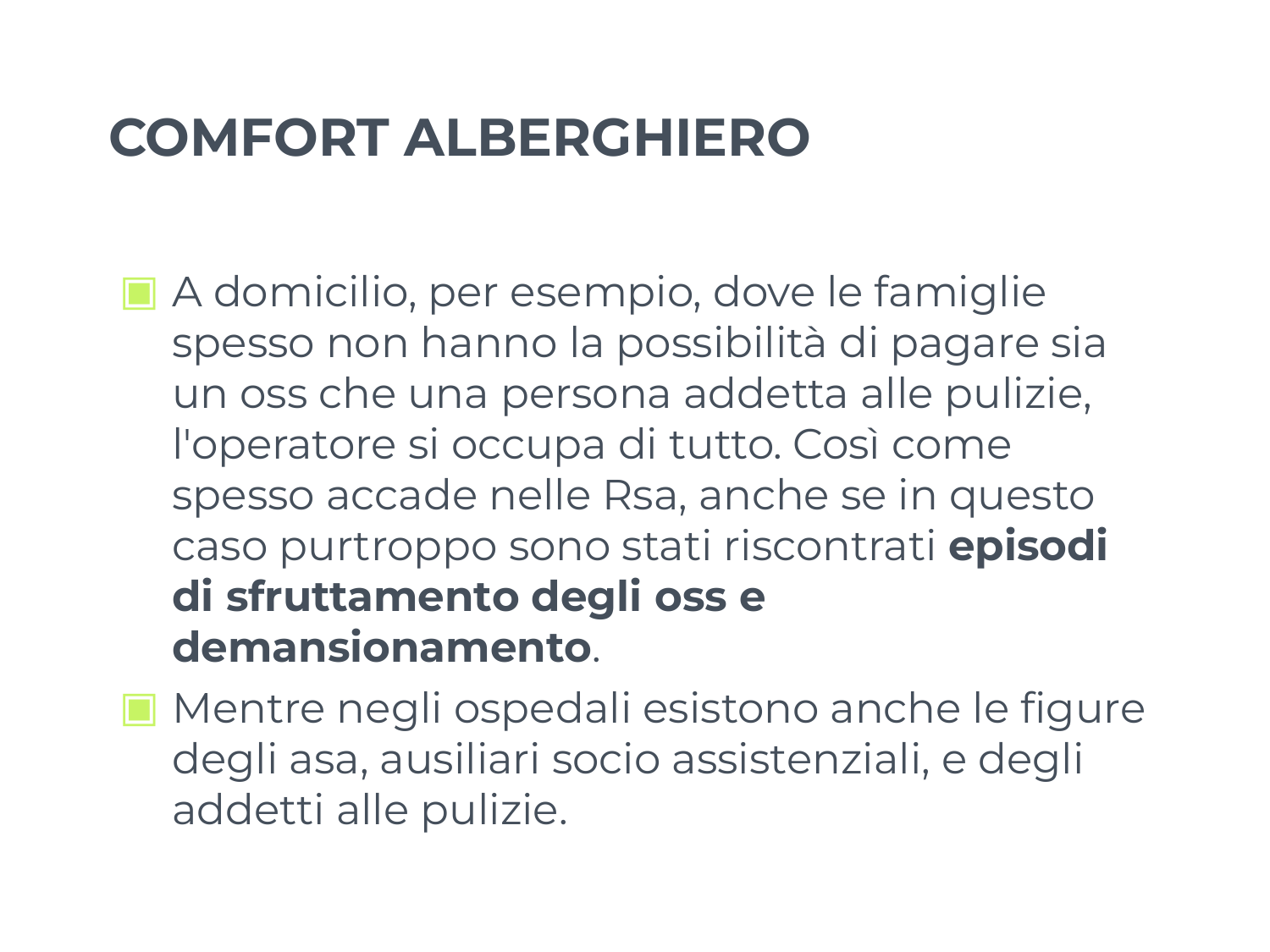

# COMFORT ALBERGHIERO
A domicilio, per esempio, dove le famiglie spesso non hanno la possibilità di pagare sia un oss che una persona addetta alle pulizie, l'operatore si occupa di tutto. Così come spesso accade nelle Rsa, anche se in questo caso purtroppo sono stati riscontrati episodi di sfruttamento degli oss e demansionamento.
Mentre negli ospedali esistono anche le figure degli asa, ausiliari socio assistenziali, e degli addetti alle pulizie.